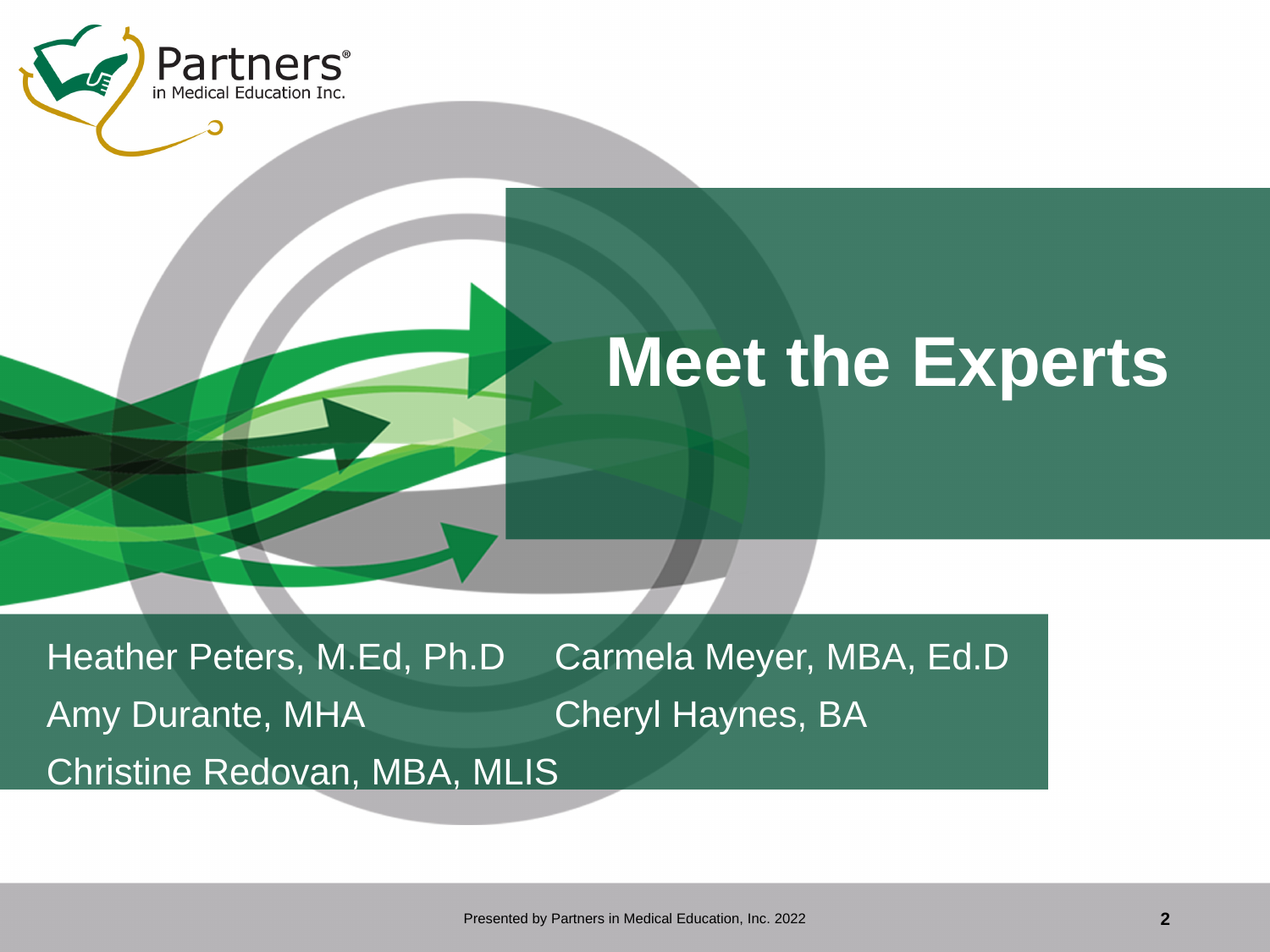

# Meet the Experts
Heather Peters, M.Ed, Ph.D	Carmela Meyer, MBA, Ed.D
Amy Durante, MHA		Cheryl Haynes, BA
Christine Redovan, MBA, MLIS

Presented by Partners in Medical Education, Inc. 2022
2